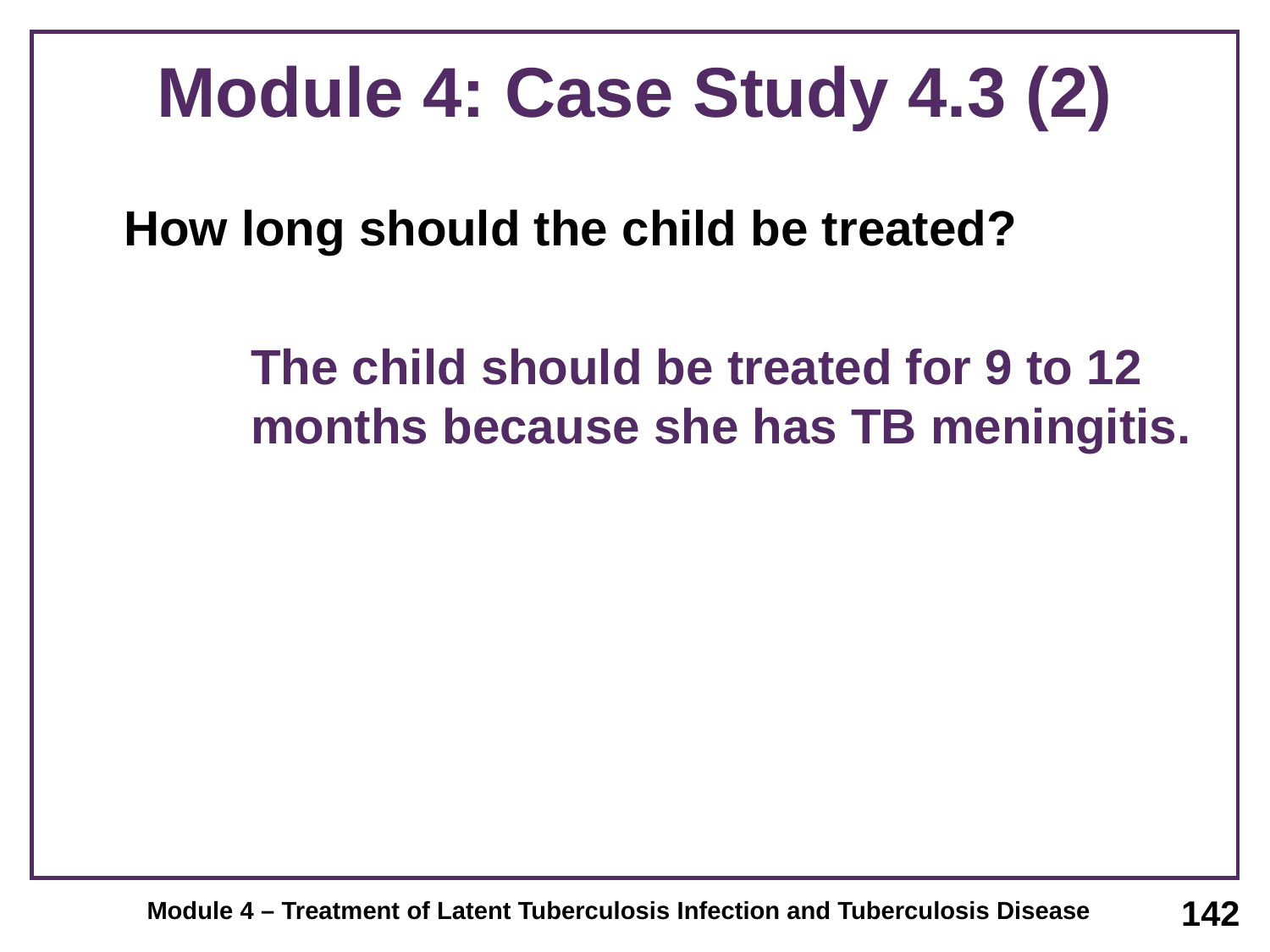

# Module 4: Case Study 4.3 (2)

	How long should the child be treated?

		The child should be treated for 9 to 12 	months because she has TB meningitis.
142
Module 4 – Treatment of Latent Tuberculosis Infection and Tuberculosis Disease